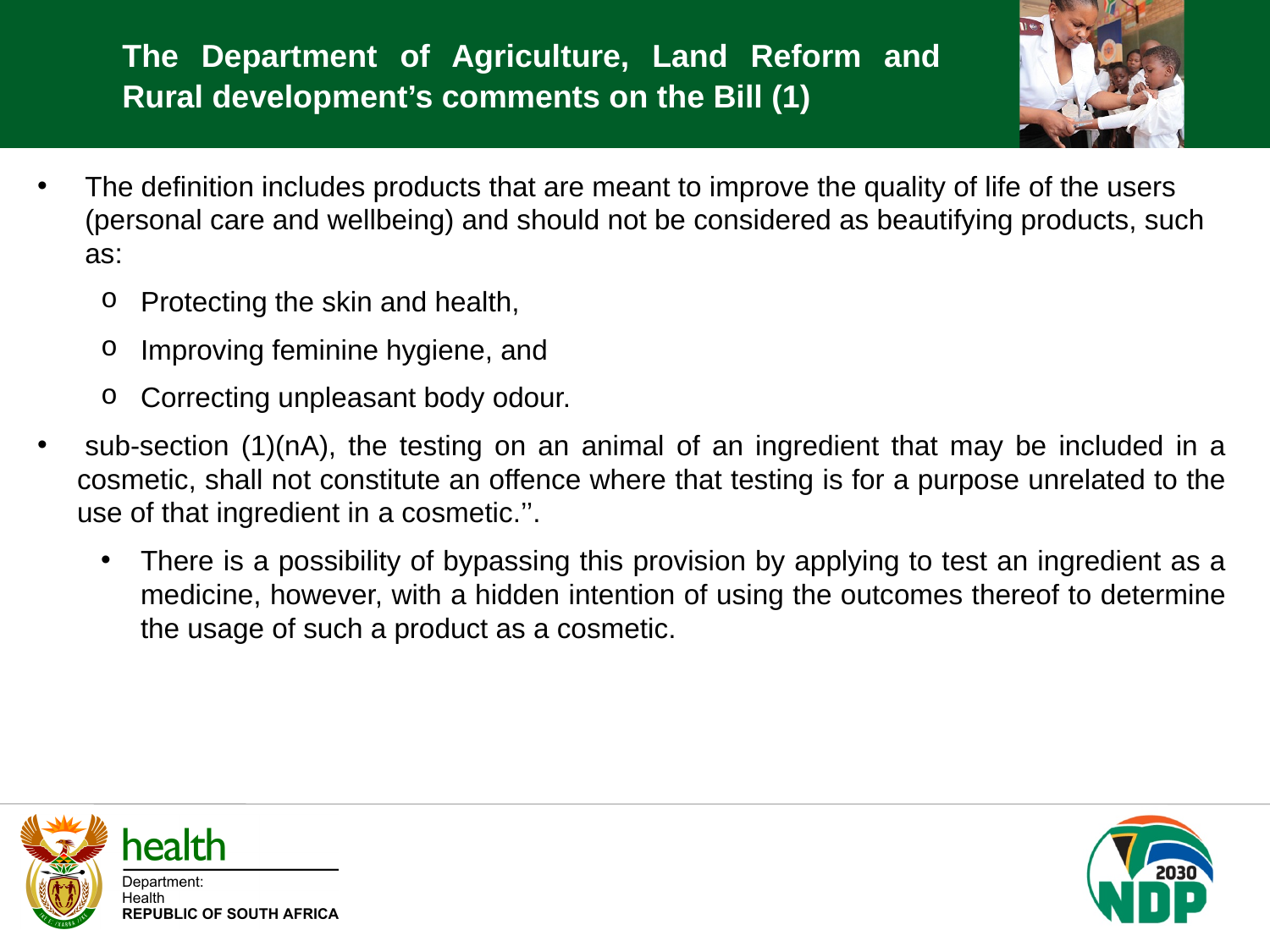

The Department of Agriculture, Land Reform and Rural development’s comments on the Bill (1)
The definition includes products that are meant to improve the quality of life of the users (personal care and wellbeing) and should not be considered as beautifying products, such as:
Protecting the skin and health,
Improving feminine hygiene, and
Correcting unpleasant body odour.
 sub-section (1)(nA), the testing on an animal of an ingredient that may be included in a cosmetic, shall not constitute an offence where that testing is for a purpose unrelated to the use of that ingredient in a cosmetic.’’.
There is a possibility of bypassing this provision by applying to test an ingredient as a medicine, however, with a hidden intention of using the outcomes thereof to determine the usage of such a product as a cosmetic.